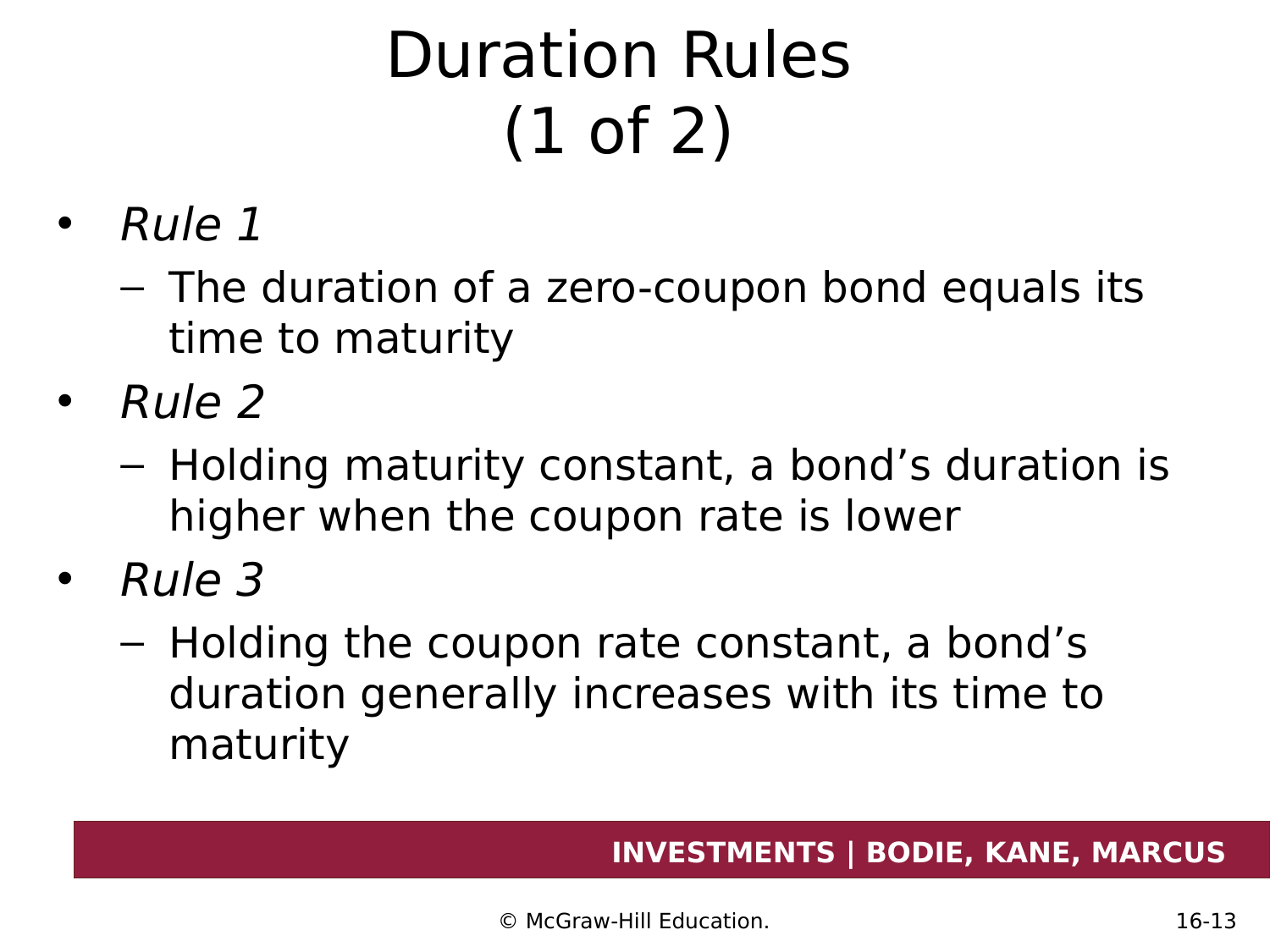

# Duration Rules (1 of 2)
Rule 1
The duration of a zero-coupon bond equals its time to maturity
Rule 2
Holding maturity constant, a bond’s duration is higher when the coupon rate is lower
Rule 3
Holding the coupon rate constant, a bond’s duration generally increases with its time to maturity